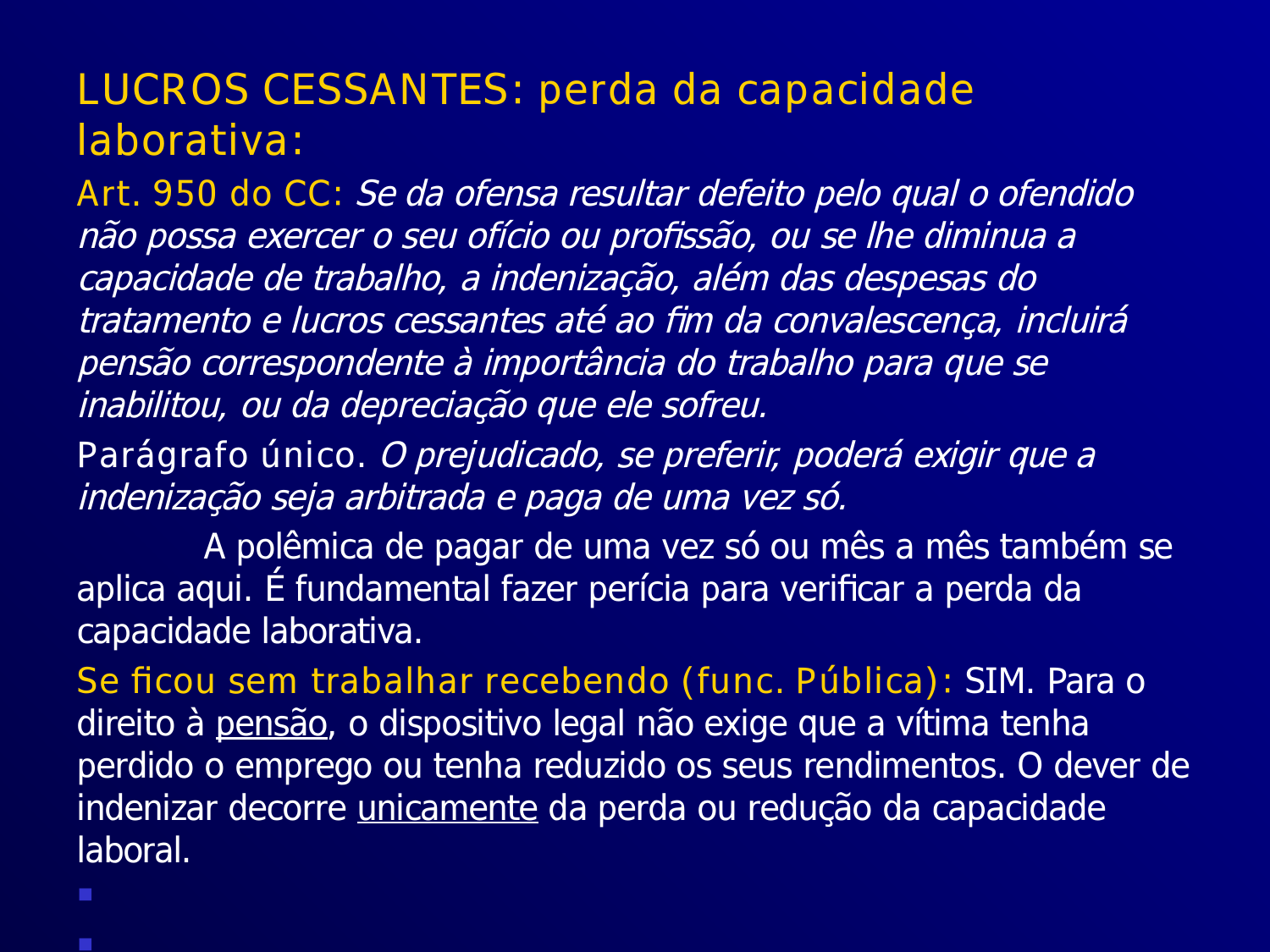

LUCROS CESSANTES: perda da capacidade laborativa:
Art. 950 do CC: Se da ofensa resultar defeito pelo qual o ofendido não possa exercer o seu ofício ou profissão, ou se lhe diminua a capacidade de trabalho, a indenização, além das despesas do tratamento e lucros cessantes até ao fim da convalescença, incluirá pensão correspondente à importância do trabalho para que se inabilitou, ou da depreciação que ele sofreu.
Parágrafo único. O prejudicado, se preferir, poderá exigir que a indenização seja arbitrada e paga de uma vez só.
	A polêmica de pagar de uma vez só ou mês a mês também se aplica aqui. É fundamental fazer perícia para verificar a perda da capacidade laborativa.
Se ficou sem trabalhar recebendo (func. Pública): SIM. Para o direito à pensão, o dispositivo legal não exige que a vítima tenha perdido o emprego ou tenha reduzido os seus rendimentos. O dever de indenizar decorre unicamente da perda ou redução da capacidade laboral.